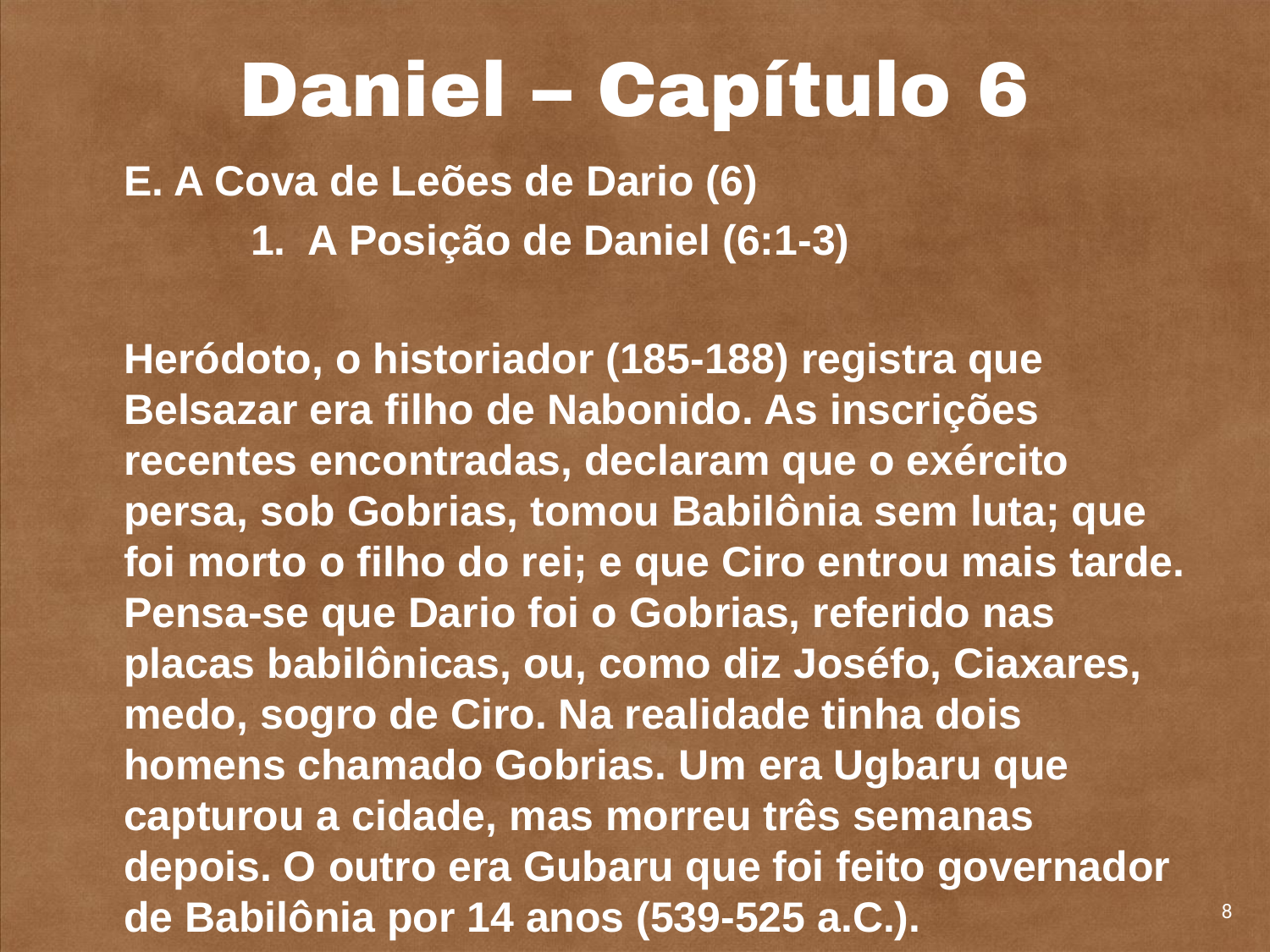

# Daniel – Capítulo 6
	E. A Cova de Leões de Dario (6)
		1.  A Posição de Daniel (6:1-3)

	Heródoto, o historiador (185-188) registra que Belsazar era filho de Nabonido. As inscrições recentes encontradas, declaram que o exército persa, sob Gobrias, tomou Babilônia sem luta; que foi morto o filho do rei; e que Ciro entrou mais tarde. Pensa-se que Dario foi o Gobrias, referido nas placas babilônicas, ou, como diz Joséfo, Ciaxares, medo, sogro de Ciro. Na realidade tinha dois homens chamado Gobrias. Um era Ugbaru que capturou a cidade, mas morreu três semanas depois. O outro era Gubaru que foi feito governador de Babilônia por 14 anos (539-525 a.C.).
8